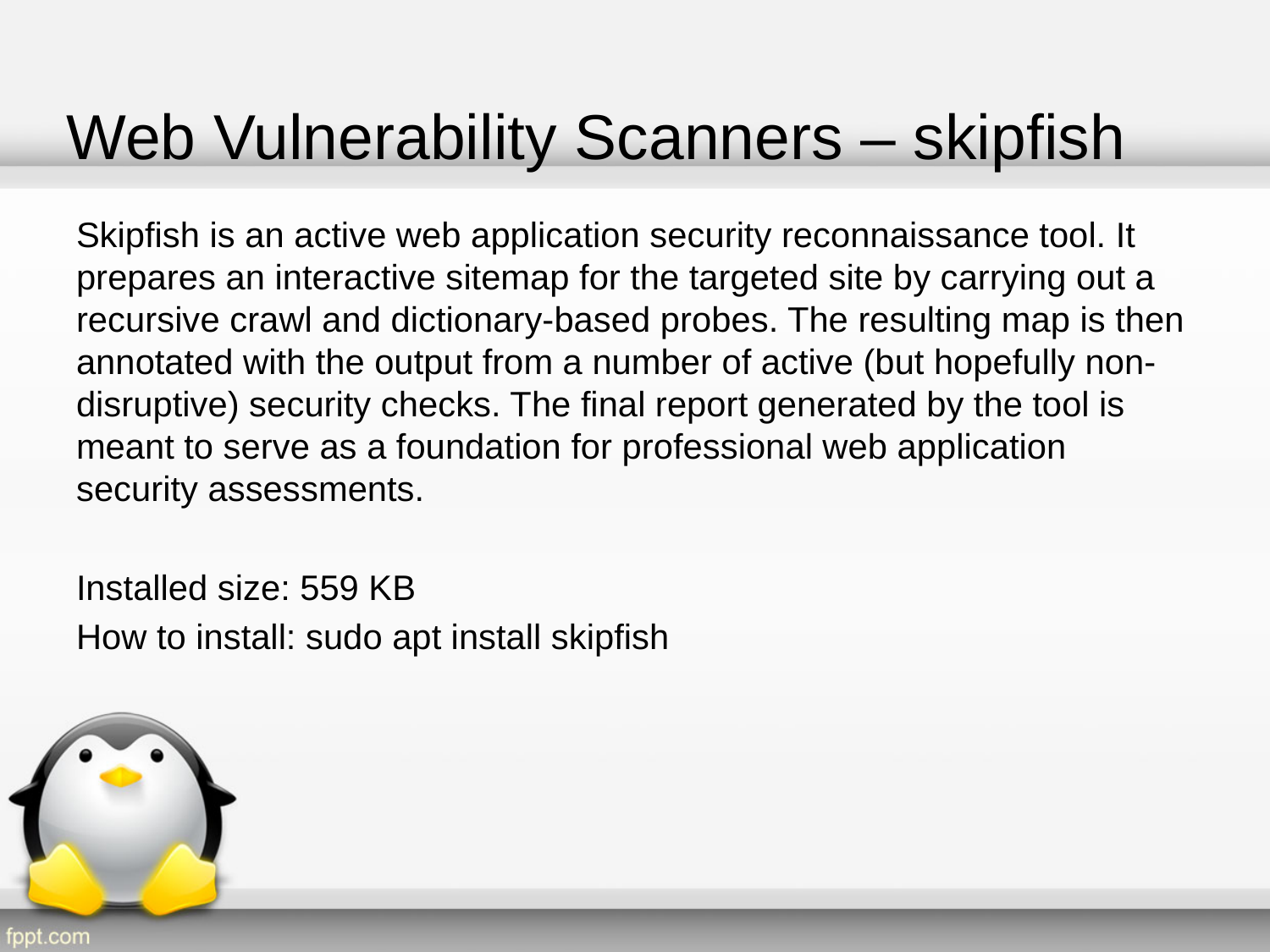

# Web Vulnerability Scanners – skipfish
Skipfish is an active web application security reconnaissance tool. It prepares an interactive sitemap for the targeted site by carrying out a recursive crawl and dictionary-based probes. The resulting map is then annotated with the output from a number of active (but hopefully non-disruptive) security checks. The final report generated by the tool is meant to serve as a foundation for professional web application security assessments.

Installed size: 559 KB
How to install: sudo apt install skipfish